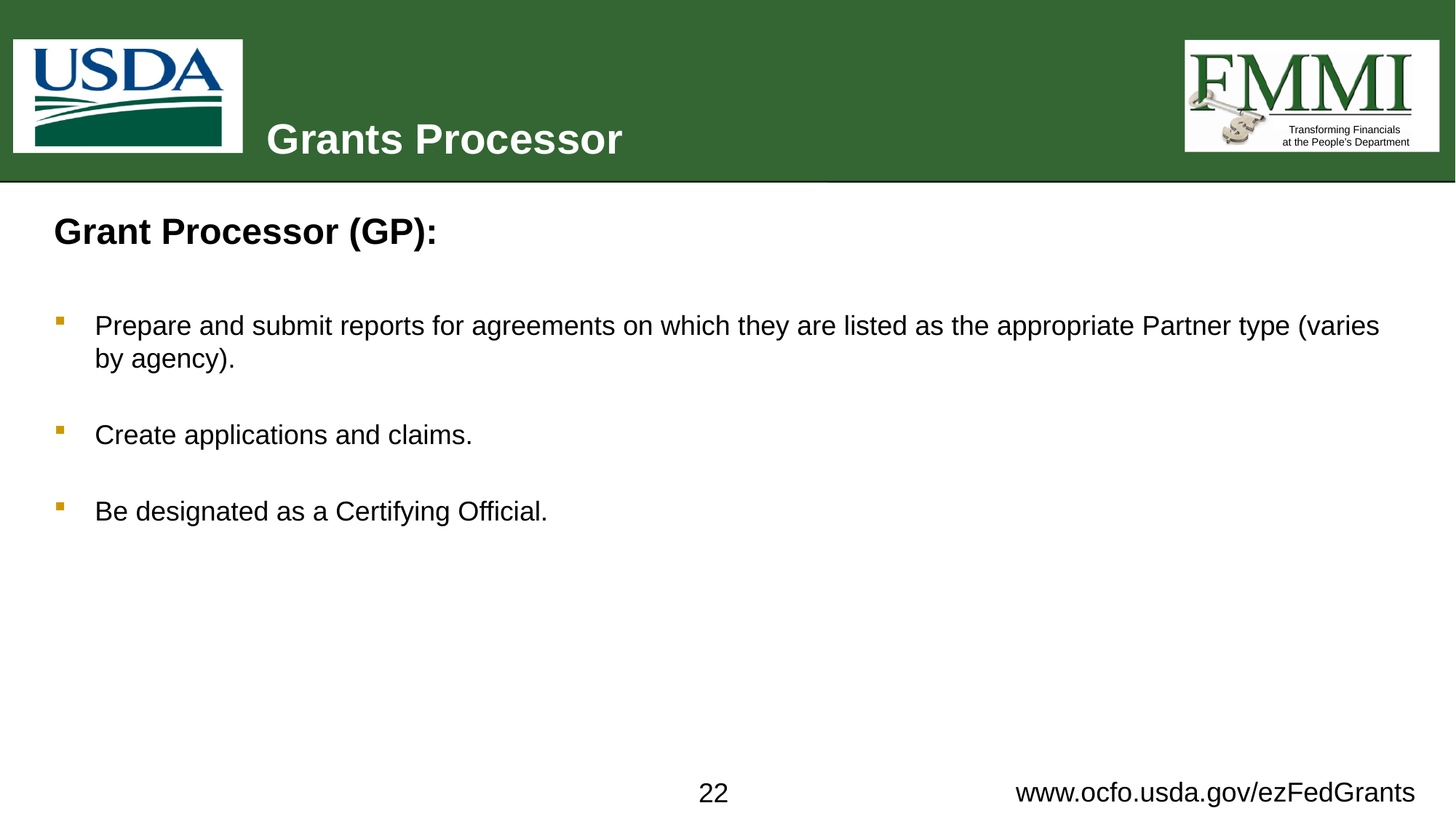

# Grants Processor
Grant Processor (GP):

Prepare and submit reports for agreements on which they are listed as the appropriate Partner type (varies by agency).

Create applications and claims.

Be designated as a Certifying Official.

22